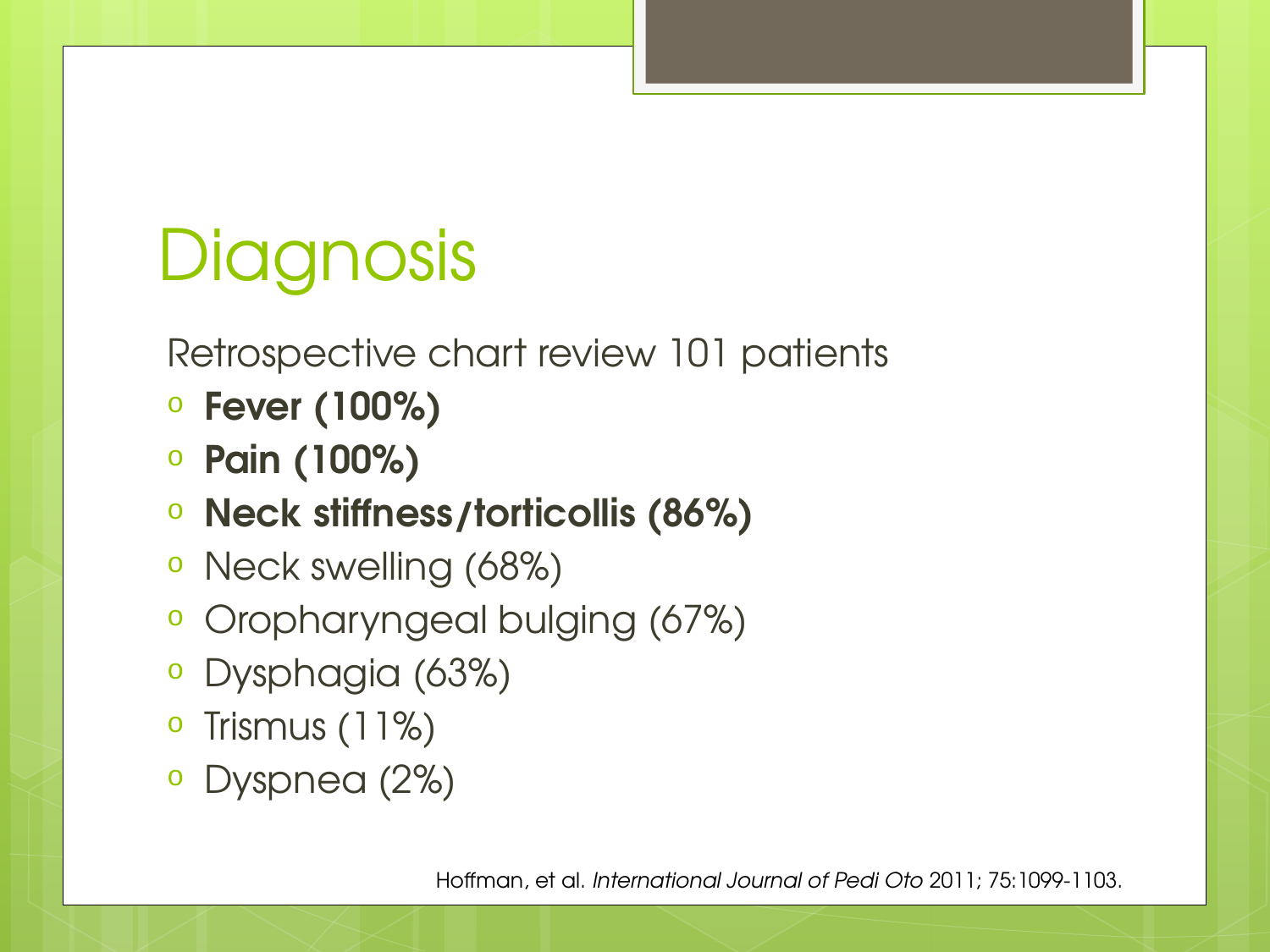

# Diagnosis
Retrospective chart review 101 patients
Fever (100%)
Pain (100%)
Neck stiffness/torticollis (86%)
Neck swelling (68%)
Oropharyngeal bulging (67%)
Dysphagia (63%)
Trismus (11%)
Dyspnea (2%)
Hoffman, et al. International Journal of Pedi Oto 2011; 75:1099-1103.